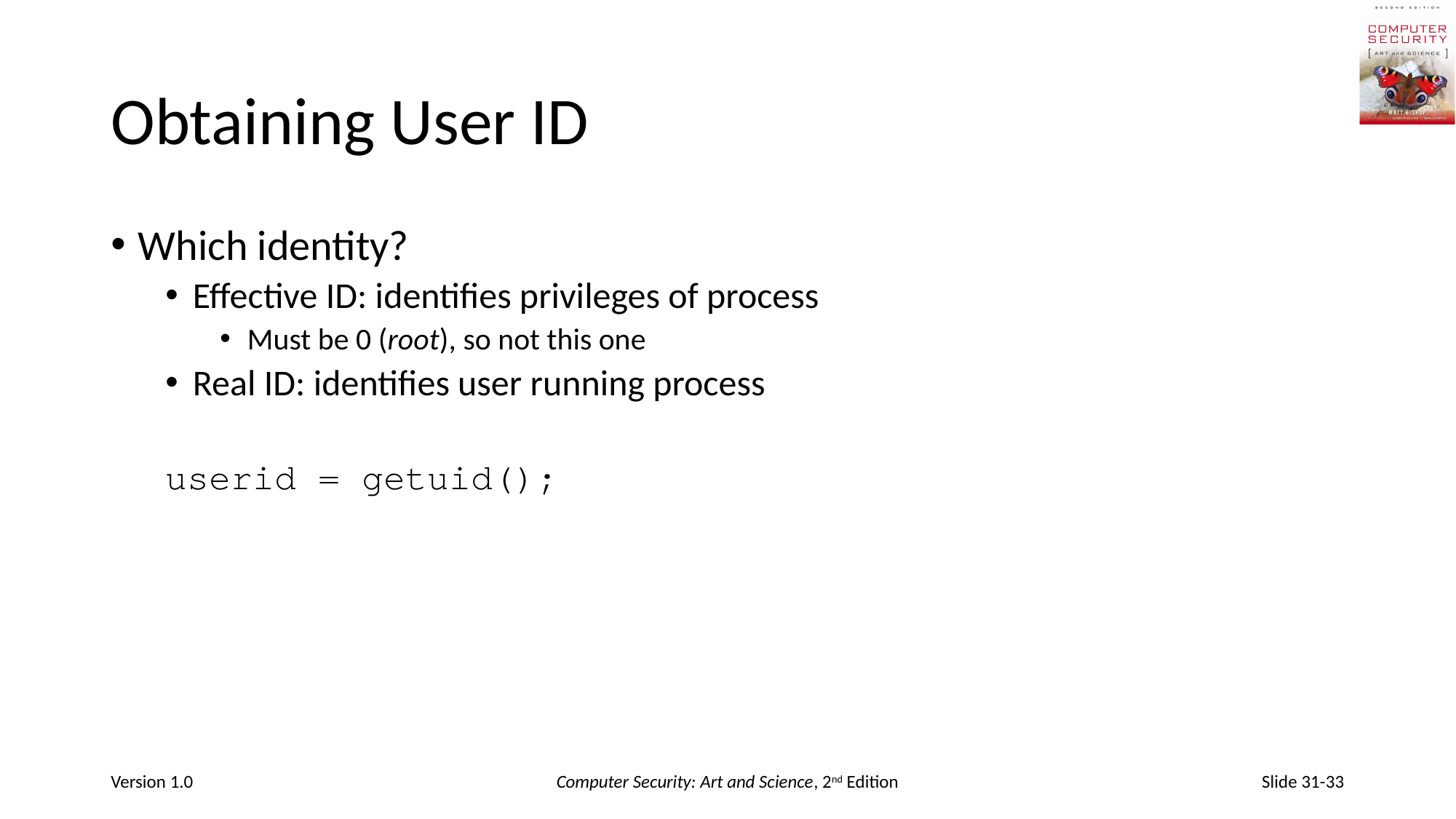

# Obtaining User ID
Which identity?
Effective ID: identifies privileges of process
Must be 0 (root), so not this one
Real ID: identifies user running process

userid = getuid();
Version 1.0
Computer Security: Art and Science, 2nd Edition
Slide 31-33